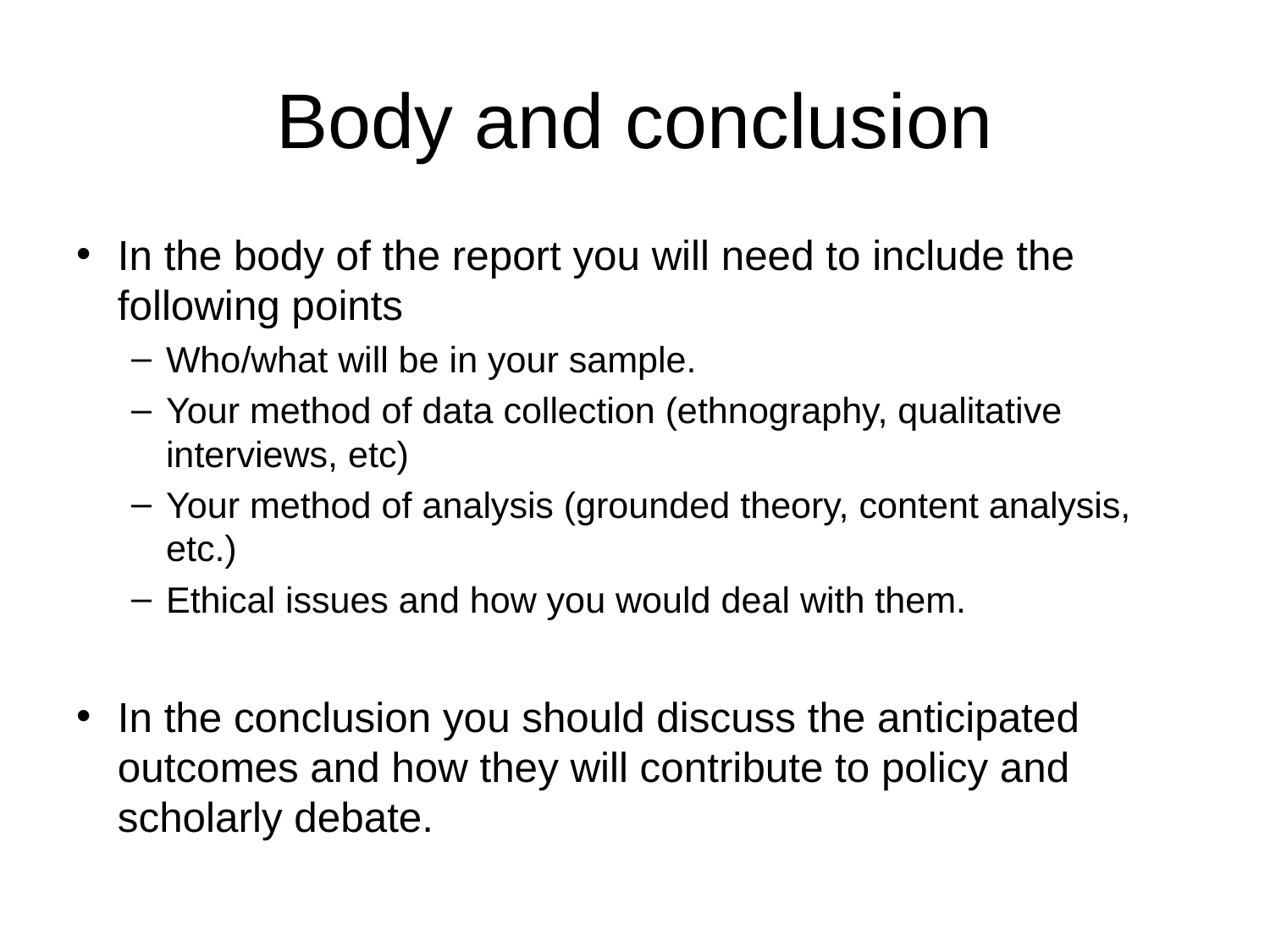

# Body and conclusion
In the body of the report you will need to include the following points
Who/what will be in your sample.
Your method of data collection (ethnography, qualitative interviews, etc)
Your method of analysis (grounded theory, content analysis, etc.)
Ethical issues and how you would deal with them.

In the conclusion you should discuss the anticipated outcomes and how they will contribute to policy and scholarly debate.